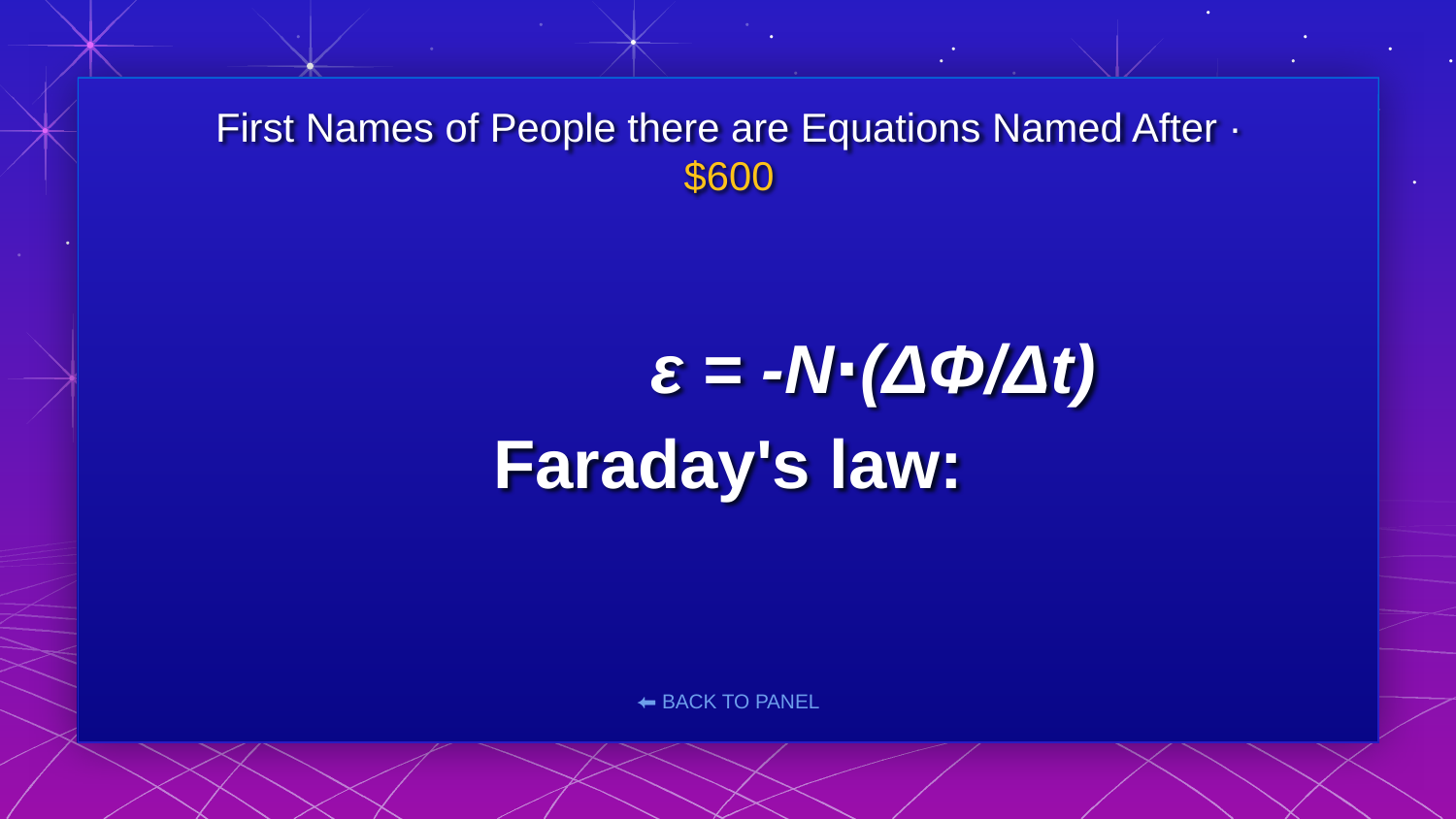

First Names of People there are Equations Named After · $600
# ε = -N⋅(ΔΦ/Δt)
Faraday's law: